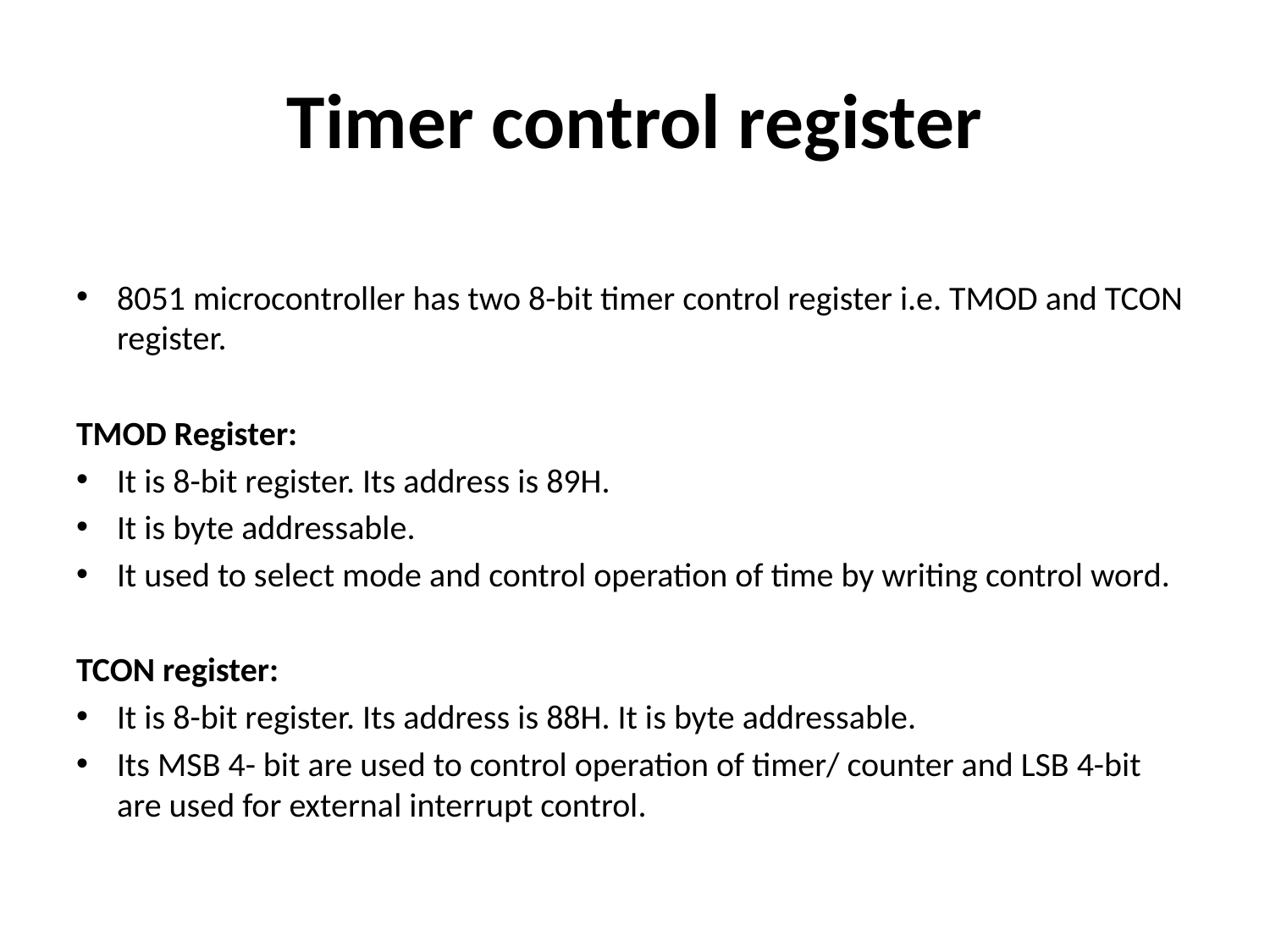

# Timer control register

8051 microcontroller has two 8-bit timer control register i.e. TMOD and TCON register.

TMOD Register:
It is 8-bit register. Its address is 89H.
It is byte addressable.
It used to select mode and control operation of time by writing control word.

TCON register:
It is 8-bit register. Its address is 88H. It is byte addressable.
Its MSB 4- bit are used to control operation of timer/ counter and LSB 4-bit are used for external interrupt control.